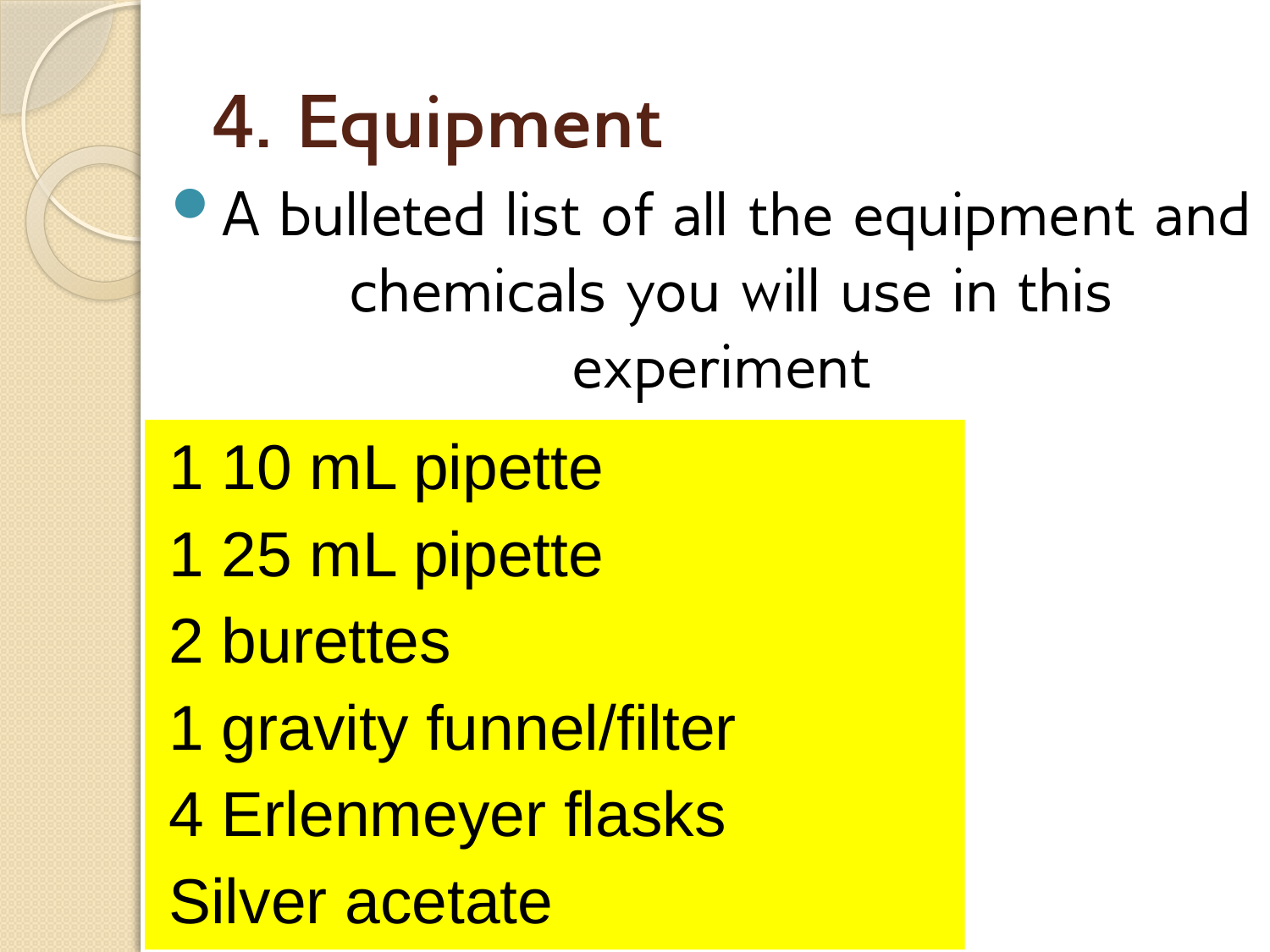

# 4. Equipment
A bulleted list of all the equipment and chemicals you will use in this experiment

1 10 mL pipette
1 25 mL pipette
2 burettes
1 gravity funnel/filter
4 Erlenmeyer flasks
Silver acetate